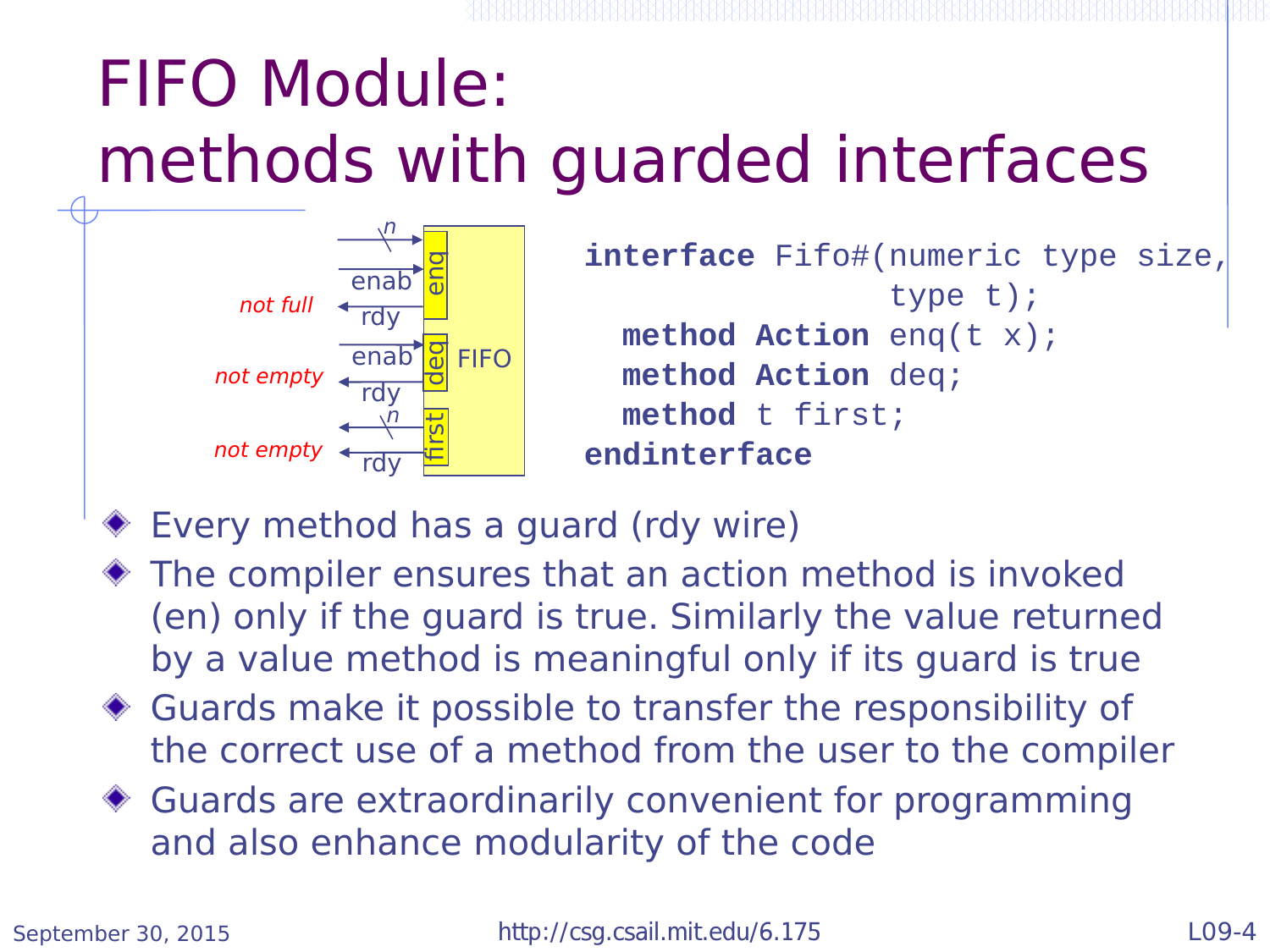

# FIFO Module: methods with guarded interfaces
n

enq
enab

rdy

enab

rdy

rdy

FIFO
deq
n

first

interface Fifo#(numeric type size,
                type t);
  method Action enq(t x);
  method Action deq;
  method t first;
endinterface
not full
not empty
not empty
Every method has a guard (rdy wire)
The compiler ensures that an action method is invoked (en) only if the guard is true. Similarly the value returned by a value method is meaningful only if its guard is true
Guards make it possible to transfer the responsibility of the correct use of a method from the user to the compiler
Guards are extraordinarily convenient for programming and also enhance modularity of the code
September 30, 2015
http://csg.csail.mit.edu/6.175
L09-4